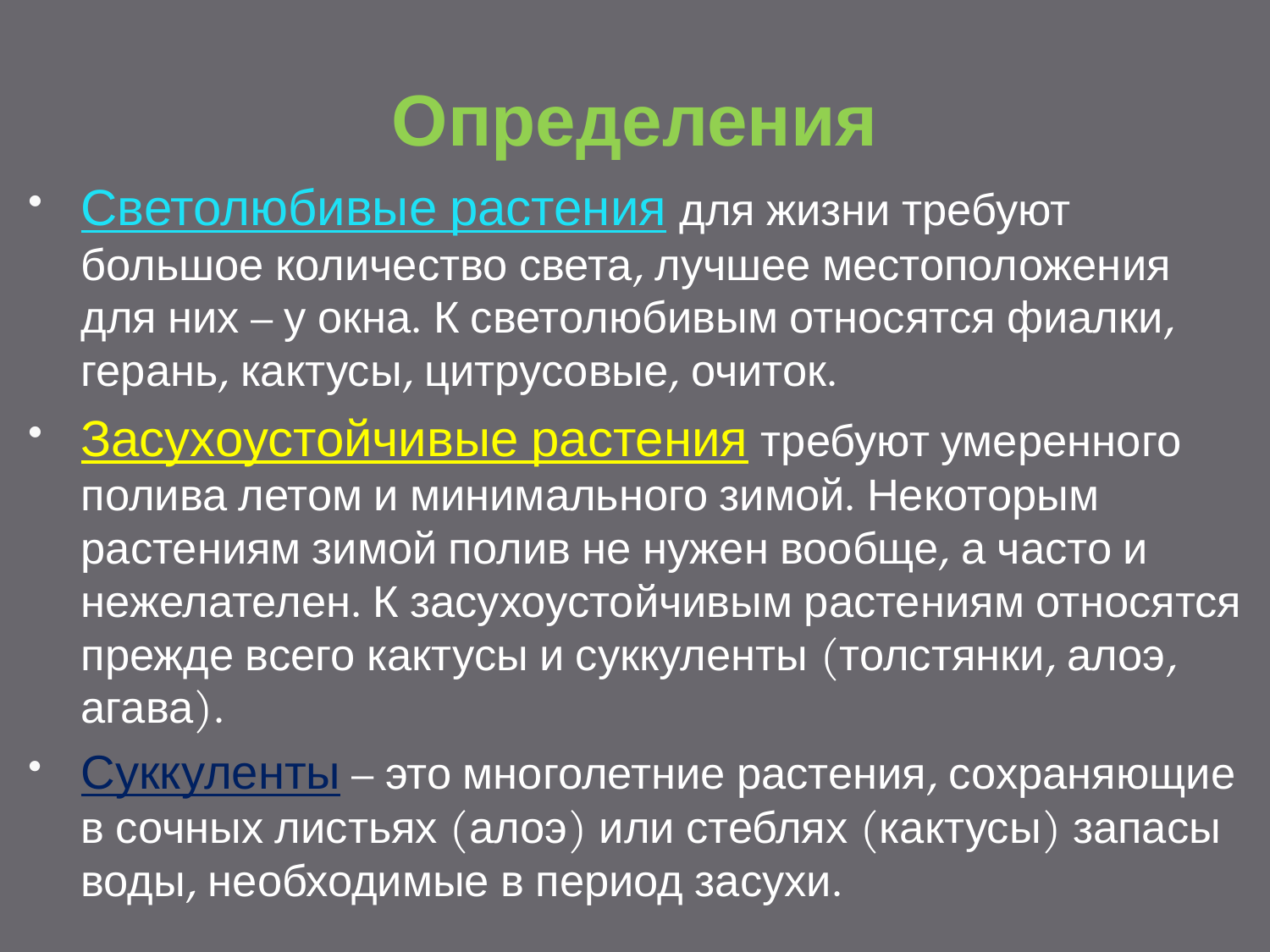

# Определения
Светолюбивые растения для жизни требуют большое количество света, лучшее местоположения для них – у окна. К светолюбивым относятся фиалки, герань, кактусы, цитрусовые, очиток.
Засухоустойчивые растения требуют умеренного полива летом и минимального зимой. Некоторым растениям зимой полив не нужен вообще, а часто и нежелателен. К засухоустойчивым растениям относятся прежде всего кактусы и суккуленты (толстянки, алоэ, агава).
Суккуленты – это многолетние растения, сохраняющие в сочных листьях (алоэ) или стеблях (кактусы) запасы воды, необходимые в период засухи.